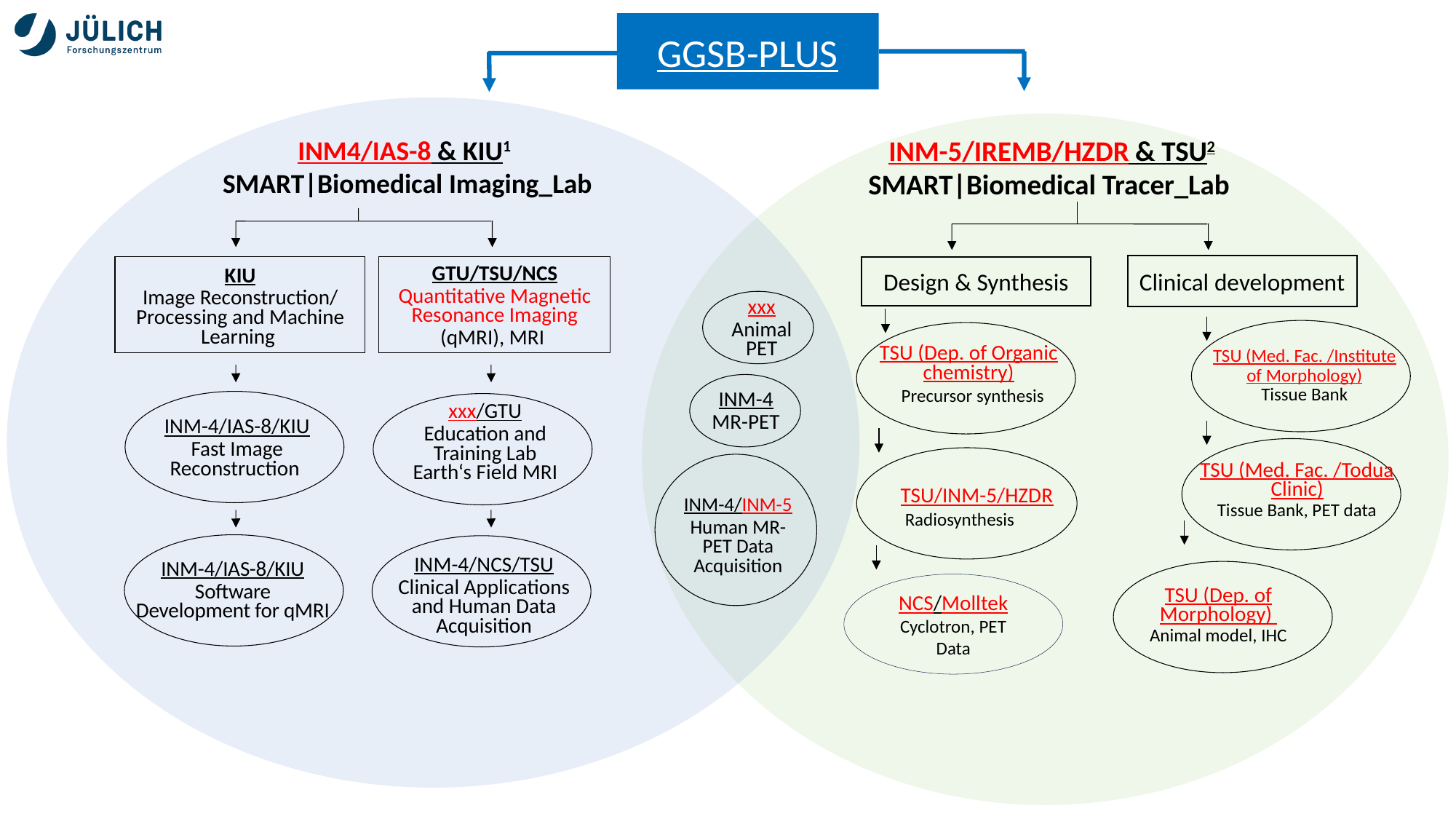

GGSB-PLUS

INM-5/IREMB/HZDR & TSU2
SMART|Biomedical Tracer_Lab
INM4/IAS-8 & KIU1
SMART|Biomedical Imaging_Lab

Clinical development

Design & Synthesis
GTU/TSU/NCS
Quantitative Magnetic Resonance Imaging
(qMRI), MRI
KIU
Image Reconstruction/ Processing and Machine Learning

xxx
Animal
PET

TSU (Med. Fac. /Institute of Morphology)
Tissue Bank

TSU (Dep. of Organic chemistry)
  Precursor synthesis

INM-4
MR-PET

INM-4/IAS-8/KIU
Fast Image Reconstruction

xxx/GTU
Education and Training Lab
Earth‘s Field MRI

INM-4/INM-5
Human MR-PET Data Acquisition
TSU (Med. Fac. /Todua Clinic)
Tissue Bank, PET data

TSU/INM-5/HZDR
      Radiosynthesis

INM-4/IAS-8/KIU
Software Development for qMRI

INM-4/NCS/TSU
Clinical Applications and Human Data Acquisition

NCS/Molltek
Cyclotron, PET Data
TSU (Dep. of Morphology)
Animal model, IHC
9/11/2024
30